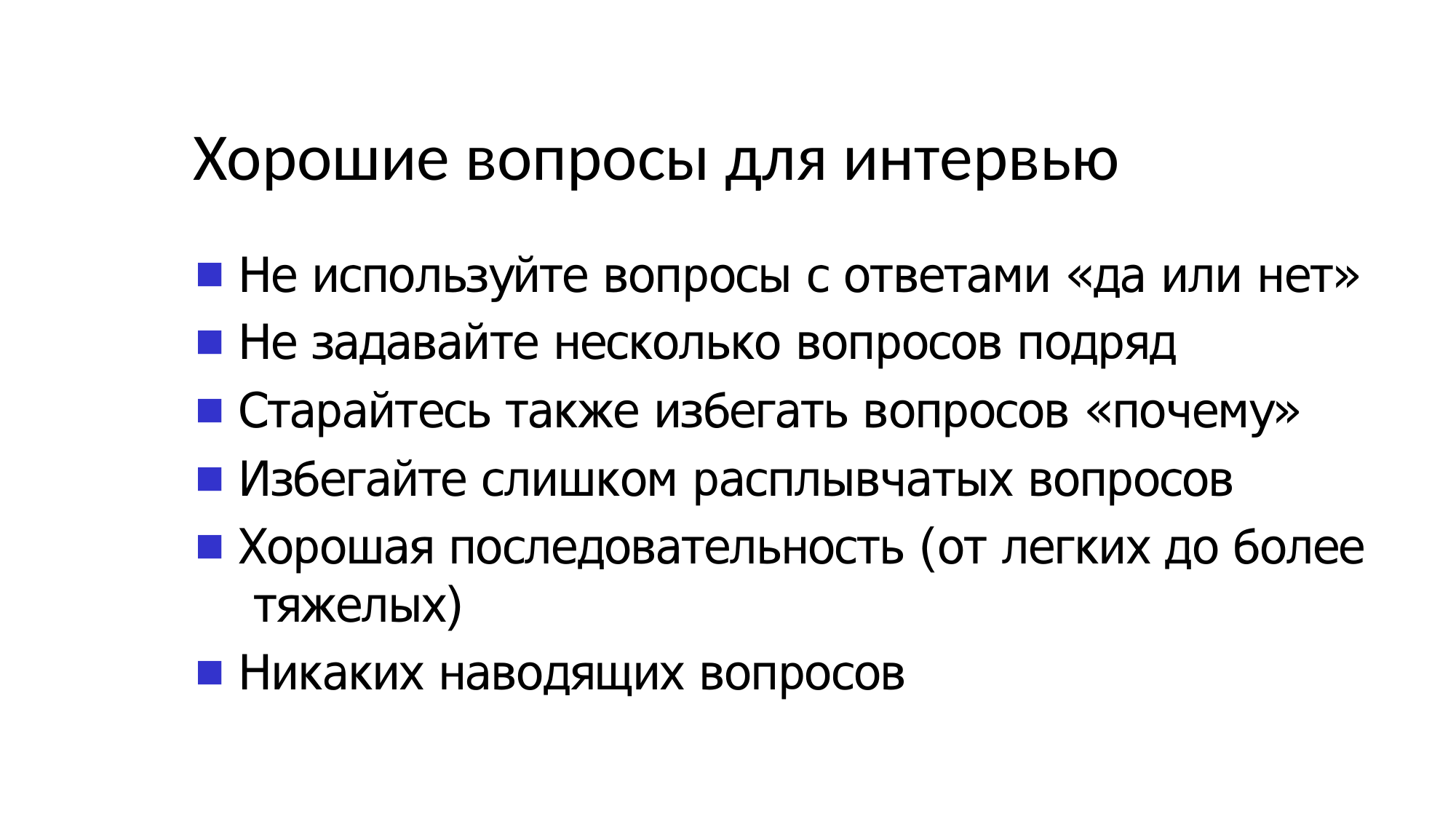

# Хорошие вопросы для интервью
Не используйте вопросы с ответами «да или нет»
Не задавайте несколько вопросов подряд
Старайтесь также избегать вопросов «почему»
Избегайте слишком расплывчатых вопросов
Хорошая последовательность (от легких до более  тяжелых)
Никаких наводящих вопросов